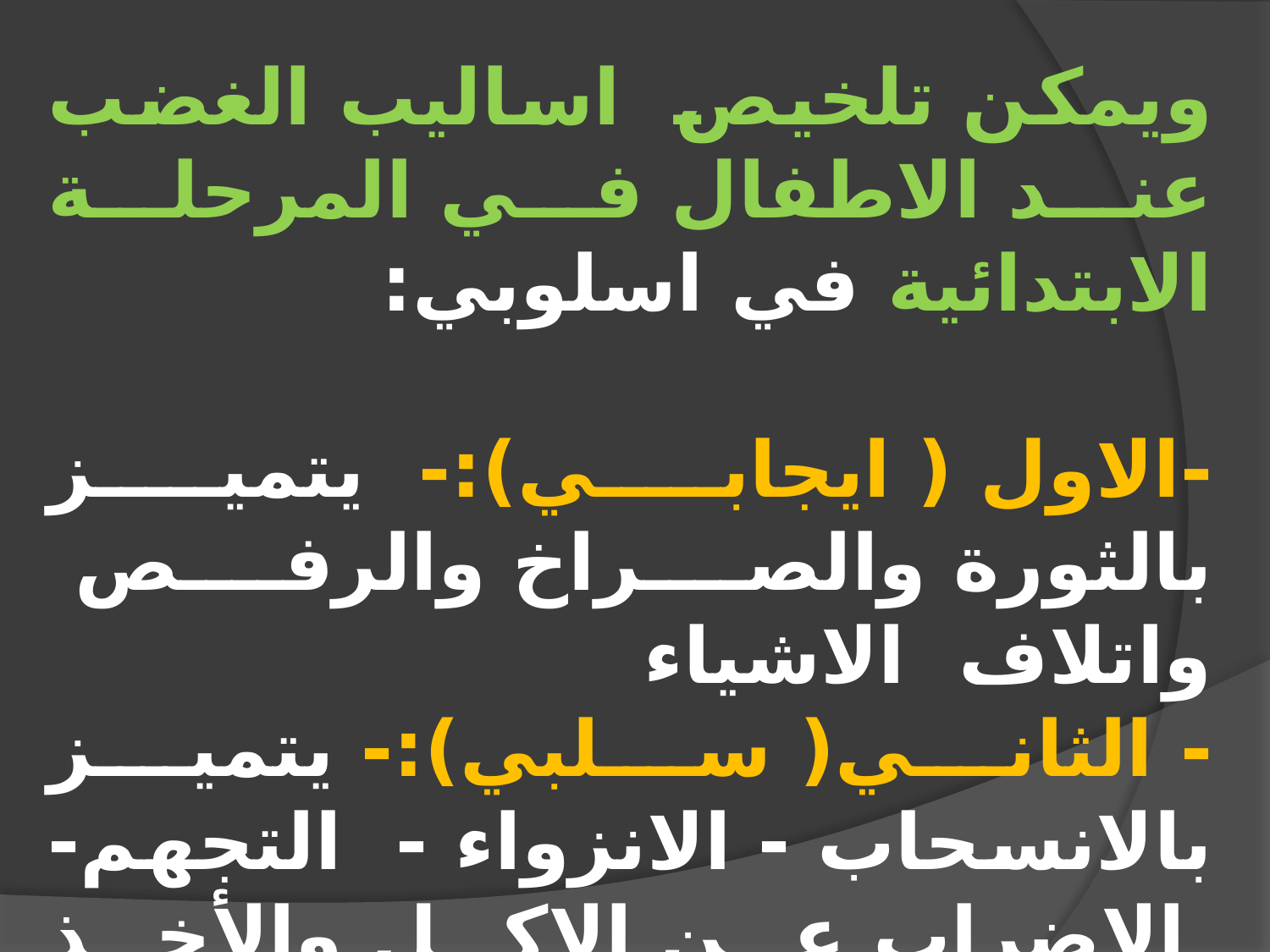

ويمكن تلخيص  اساليب الغضب عند الاطفال في المرحلة الابتدائية في اسلوبي:

-الاول ( ايجابي):-  يتميز بالثورة والصراخ والرفص  واتلاف  الاشياء
- الثاني( سلبي):- يتميز بالانسحاب - الانزواء -  التجهم-  الاضراب عن الاكل والأخذ والعطاء